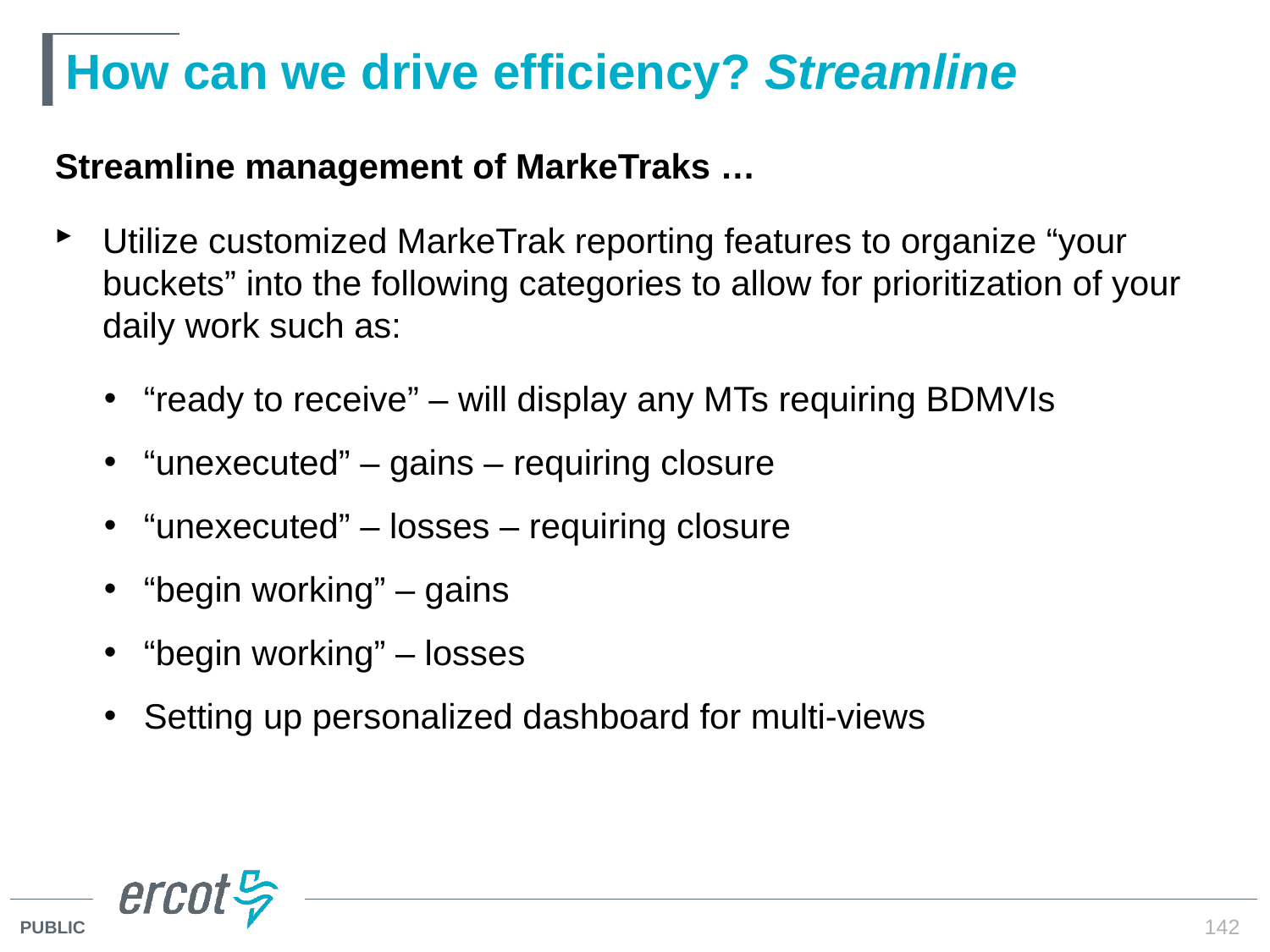

# How can we drive efficiency? Streamline
Streamline management of MarkeTraks …
Utilize customized MarkeTrak reporting features to organize “your buckets” into the following categories to allow for prioritization of your daily work such as:
“ready to receive” – will display any MTs requiring BDMVIs
“unexecuted” – gains – requiring closure
“unexecuted” – losses – requiring closure
“begin working” – gains
“begin working” – losses
Setting up personalized dashboard for multi-views
142